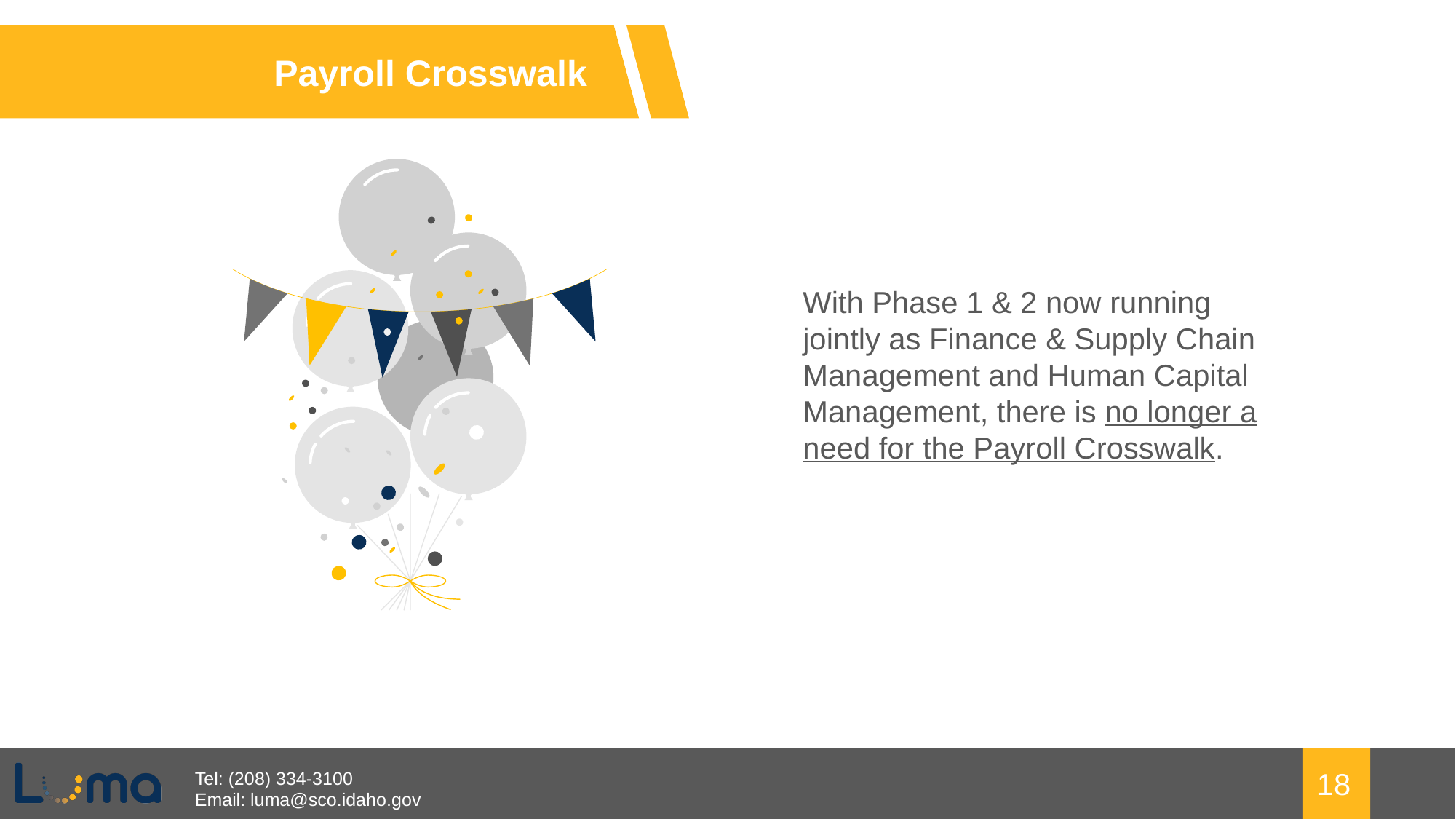

Payroll Crosswalk

With Phase 1 & 2 now running jointly as Finance & Supply Chain Management and Human Capital Management, there is no longer a need for the Payroll Crosswalk.

18